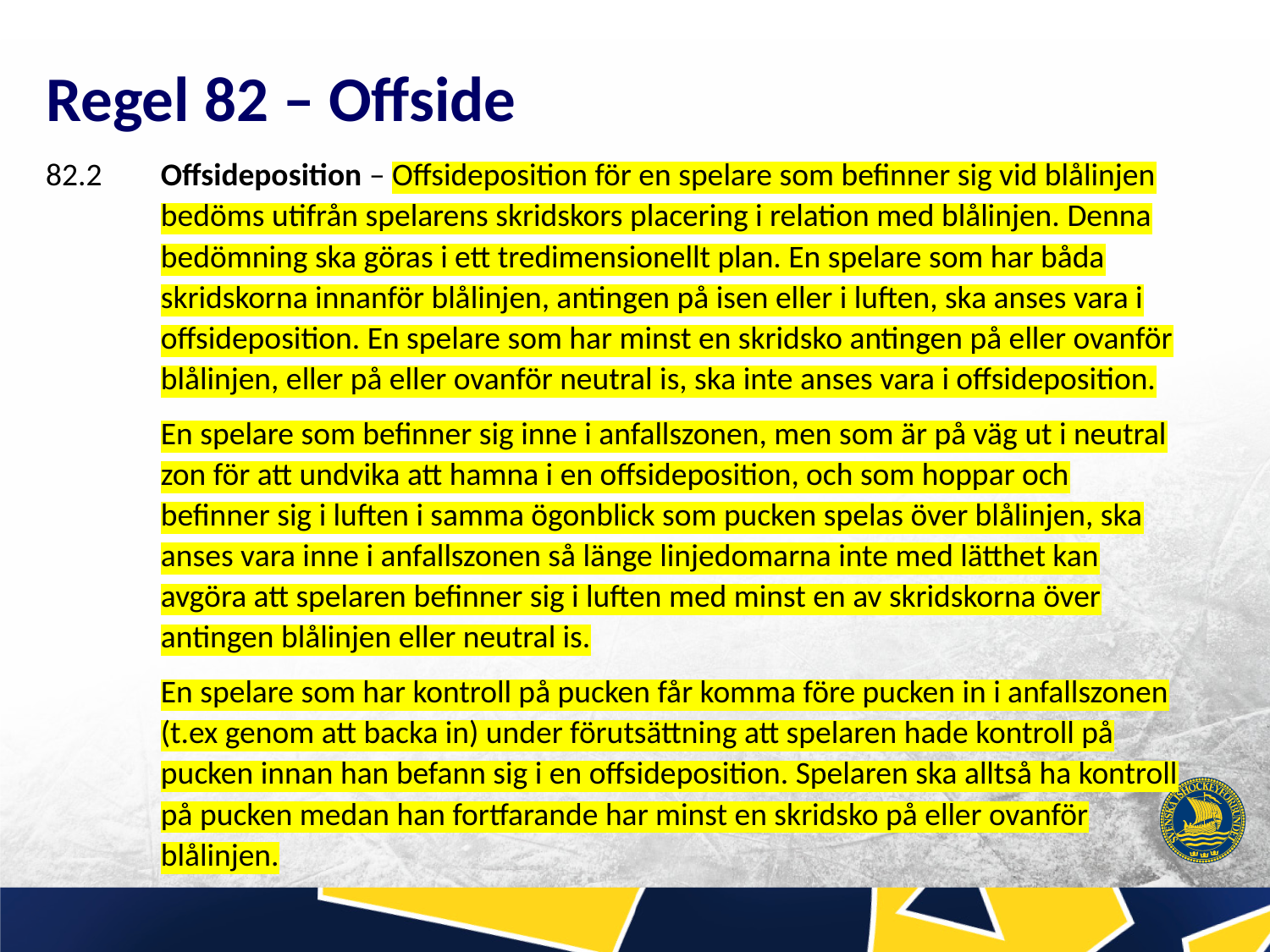

# Regel 82 – Offside
82.2	Offsideposition – Offsideposition för en spelare som befinner sig vid blålinjen bedöms utifrån spelarens skridskors placering i relation med blålinjen. Denna bedömning ska göras i ett tredimensionellt plan. En spelare som har båda skridskorna innanför blålinjen, antingen på isen eller i luften, ska anses vara i offsideposition. En spelare som har minst en skridsko antingen på eller ovanför blålinjen, eller på eller ovanför neutral is, ska inte anses vara i offsideposition.
	En spelare som befinner sig inne i anfallszonen, men som är på väg ut i neutral zon för att undvika att hamna i en offsideposition, och som hoppar och befinner sig i luften i samma ögonblick som pucken spelas över blålinjen, ska anses vara inne i anfallszonen så länge linjedomarna inte med lätthet kan avgöra att spelaren befinner sig i luften med minst en av skridskorna över antingen blålinjen eller neutral is.
	En spelare som har kontroll på pucken får komma före pucken in i anfallszonen (t.ex genom att backa in) under förutsättning att spelaren hade kontroll på pucken innan han befann sig i en offsideposition. Spelaren ska alltså ha kontroll på pucken medan han fortfarande har minst en skridsko på eller ovanför blålinjen.